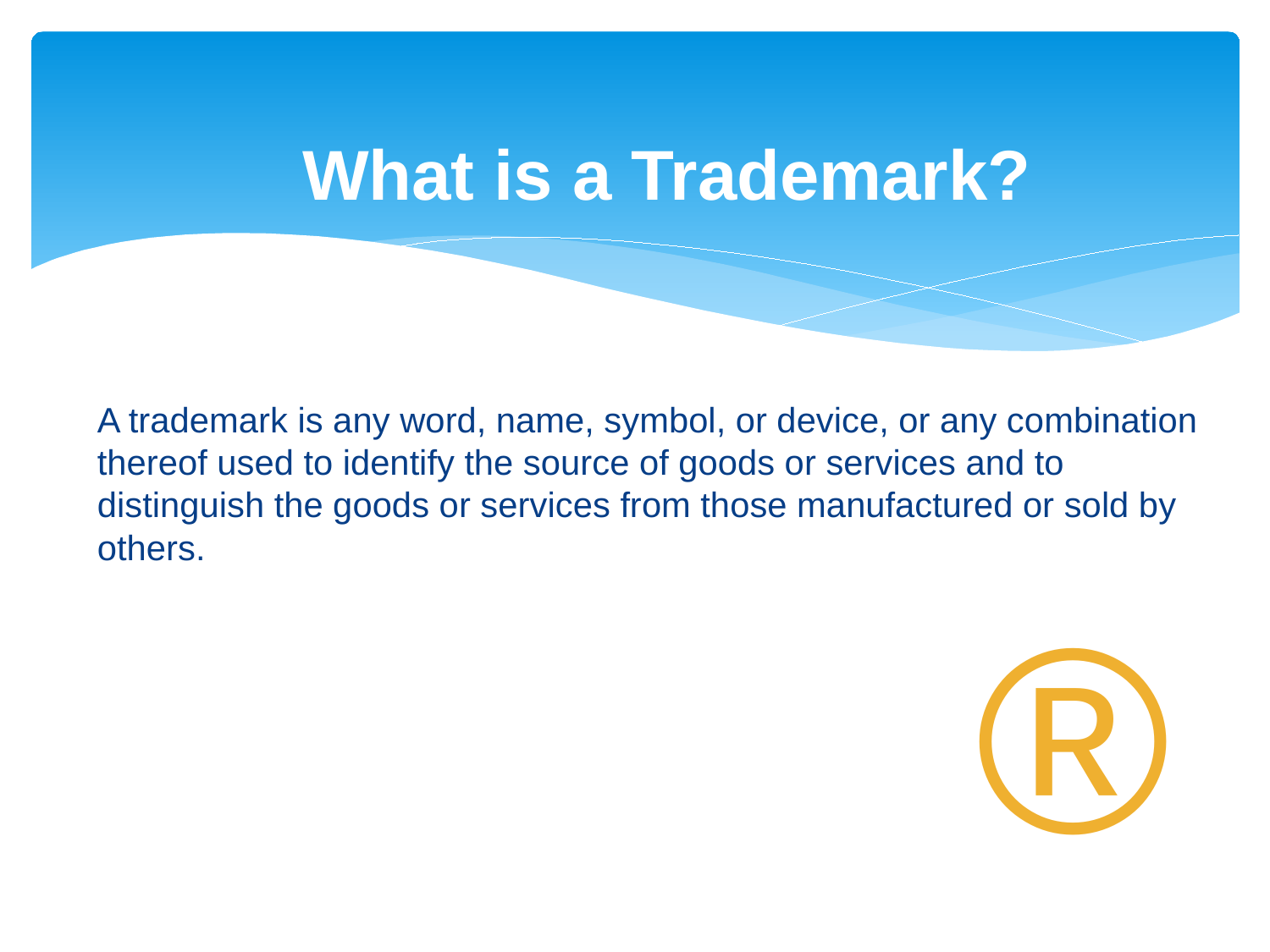

# What is a Trademark?
A trademark is any word, name, symbol, or device, or any combination thereof used to identify the source of goods or services and to distinguish the goods or services from those manufactured or sold by others.

®